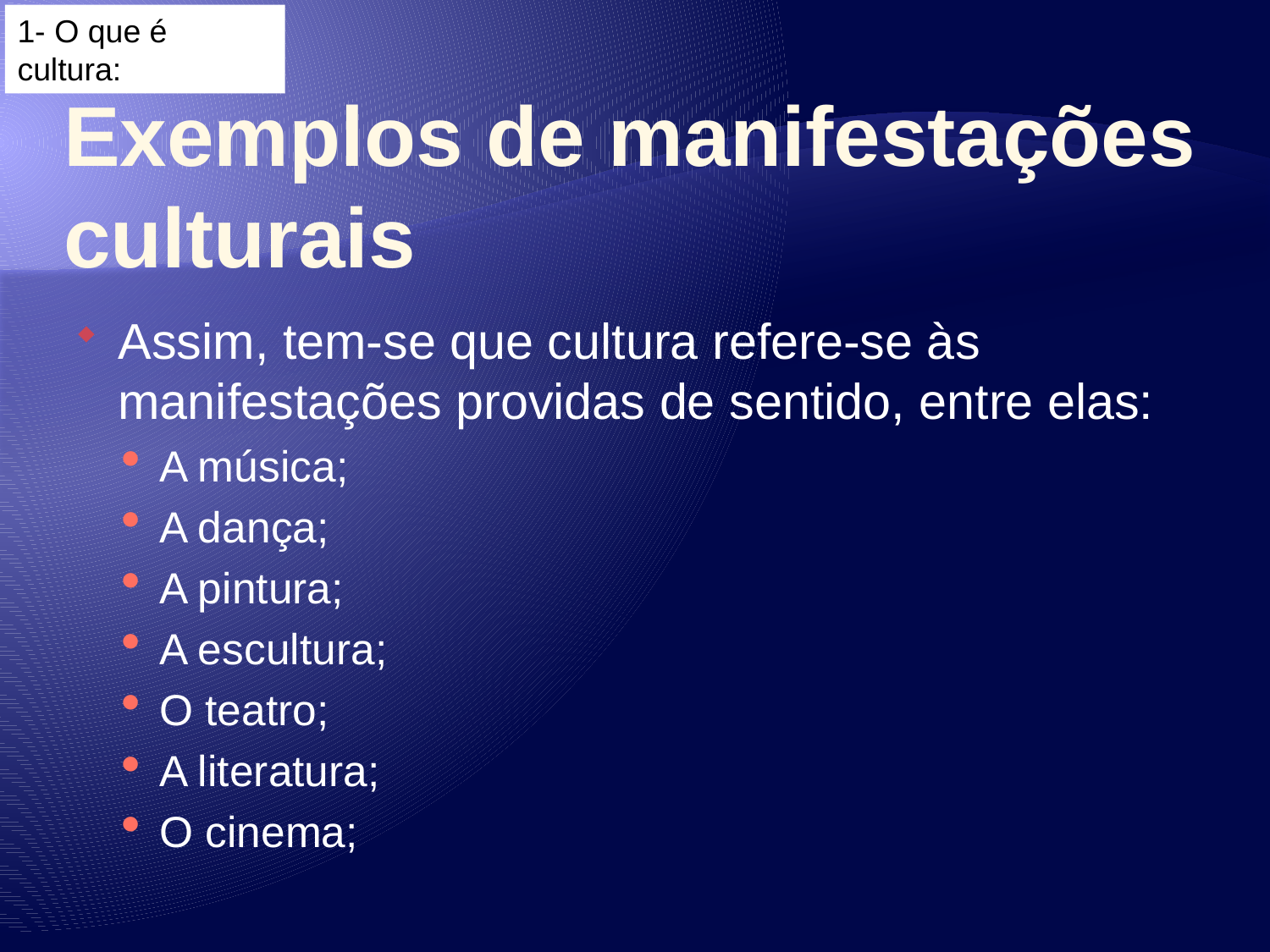

1- O que é cultura:
# Exemplos de manifestações culturais
Assim, tem-se que cultura refere-se às manifestações providas de sentido, entre elas:
A música;
A dança;
A pintura;
A escultura;
O teatro;
A literatura;
O cinema;